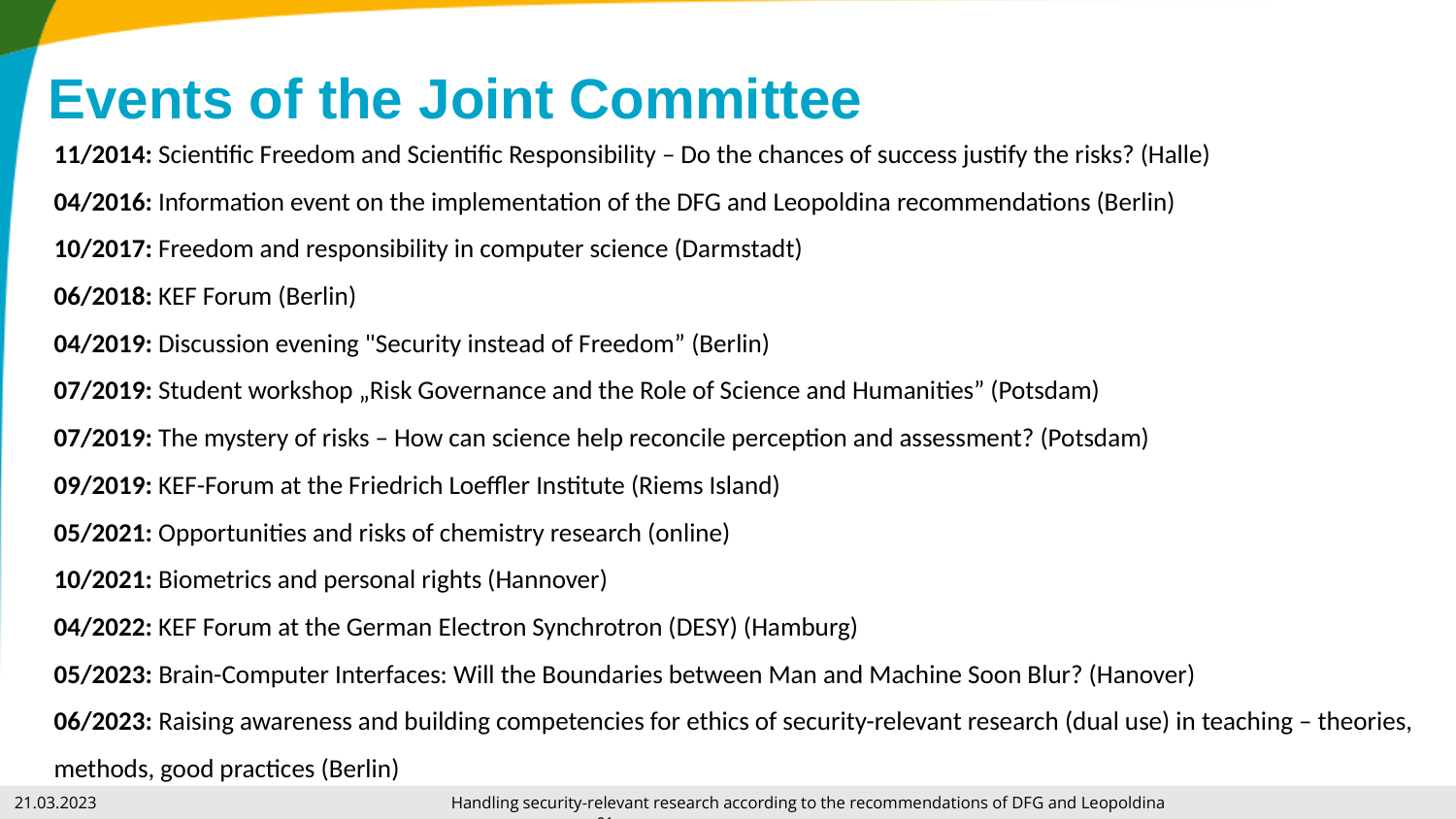

# Events of the Joint Committee
11/2014: Scientific Freedom and Scientific Responsibility – Do the chances of success justify the risks? (Halle)
04/2016: Information event on the implementation of the DFG and Leopoldina recommendations (Berlin)
10/2017: Freedom and responsibility in computer science (Darmstadt)
06/2018: KEF Forum (Berlin)
04/2019: Discussion evening "Security instead of Freedom” (Berlin)
07/2019: Student workshop „Risk Governance and the Role of Science and Humanities” (Potsdam)
07/2019: The mystery of risks – How can science help reconcile perception and assessment? (Potsdam)
09/2019: KEF-Forum at the Friedrich Loeffler Institute (Riems Island)
05/2021: Opportunities and risks of chemistry research (online)
10/2021: Biometrics and personal rights (Hannover)
04/2022: KEF Forum at the German Electron Synchrotron (DESY) (Hamburg)
05/2023: Brain-Computer Interfaces: Will the Boundaries between Man and Machine Soon Blur? (Hanover)
06/2023: Raising awareness and building competencies for ethics of security-relevant research (dual use) in teaching – theories, methods, good practices (Berlin)